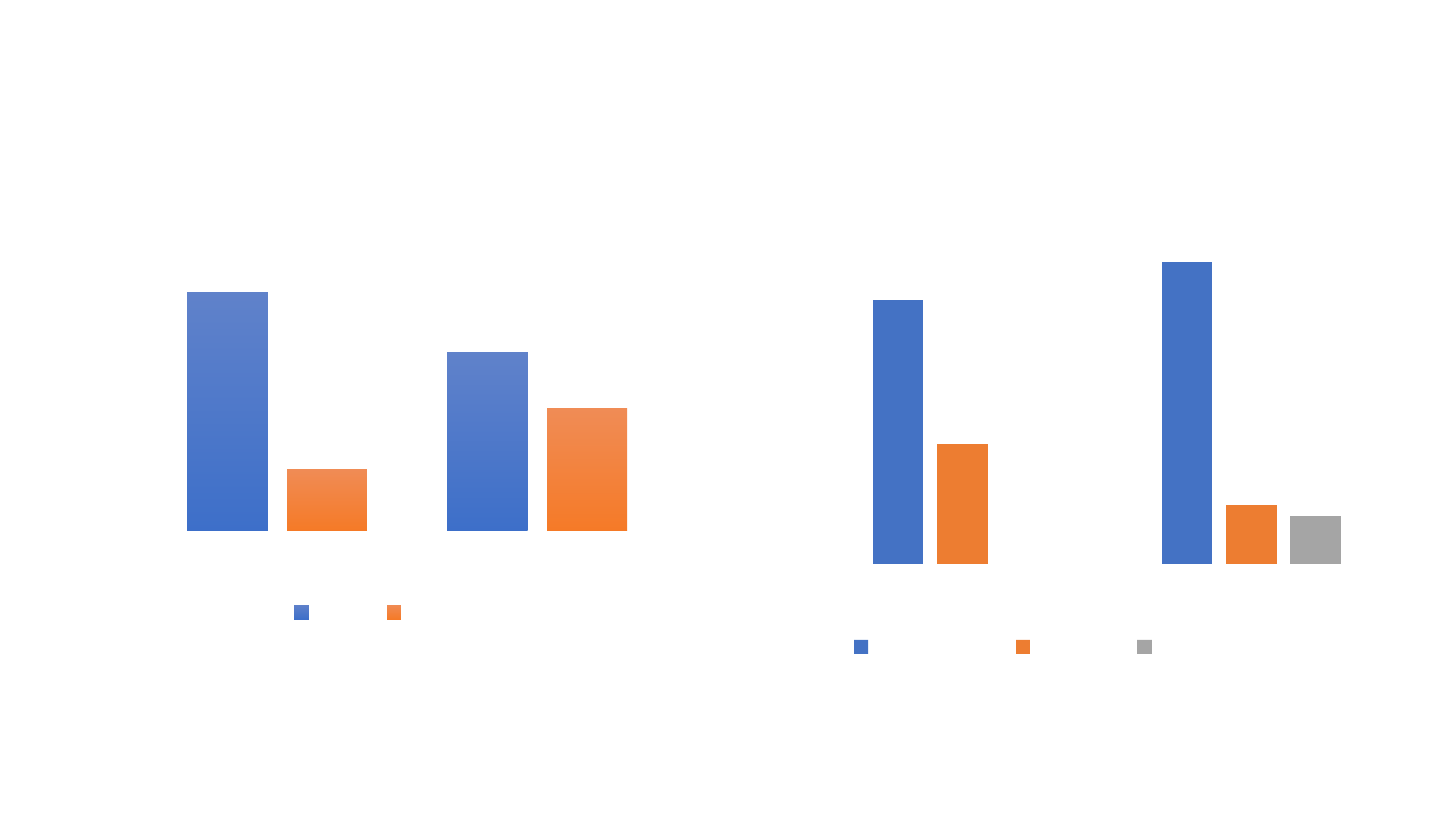

### Chart: Hysterectomies: Voie d'abord 2016-2020

| Category | Coelioscopie | Vaginale | Laparotomie |
|---|---|---|---|
| Ambulatoire (147=28%) | 0.687 | 0.313 | 0.0 |
| Conventionnelle ( 377=72%) | 0.785 | 0.1546 | 0.125 |

### Chart: Hystérectomie selon la nature bénin ou maligne 2016-2020

| Category | Bénin | Cancer |
|---|---|---|
| Ambulatoire (147=28%) | 0.796 | 0.204 |
| Conventionnelle (377=72%) | 0.594 | 0.406 |